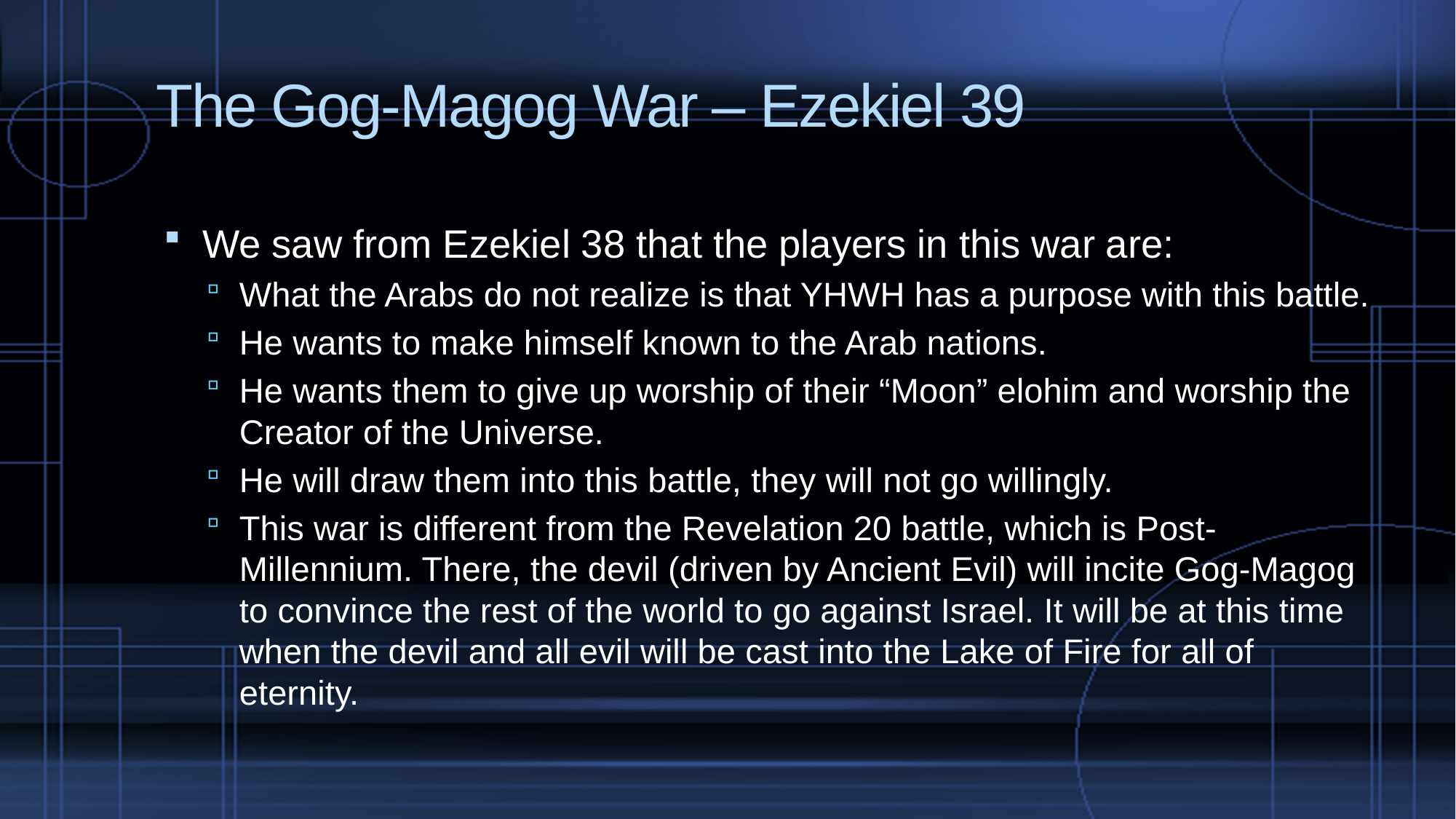

# The Gog-Magog War – Ezekiel 39
We saw from Ezekiel 38 that the players in this war are:
What the Arabs do not realize is that YHWH has a purpose with this battle.
He wants to make himself known to the Arab nations.
He wants them to give up worship of their “Moon” elohim and worship the Creator of the Universe.
He will draw them into this battle, they will not go willingly.
This war is different from the Revelation 20 battle, which is Post-Millennium. There, the devil (driven by Ancient Evil) will incite Gog-Magog to convince the rest of the world to go against Israel. It will be at this time when the devil and all evil will be cast into the Lake of Fire for all of eternity.